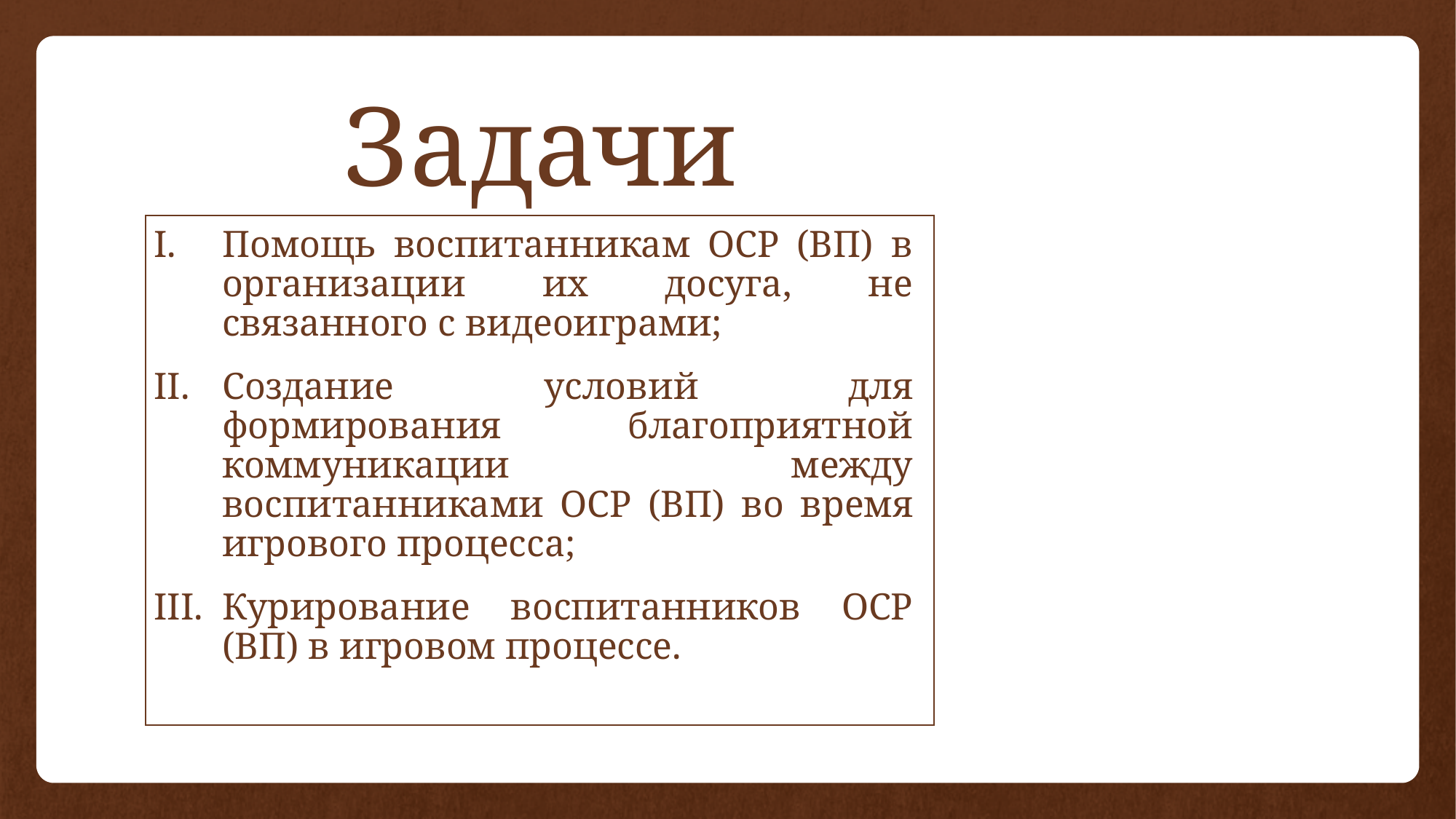

# Задачи
Помощь воспитанникам ОСР (ВП) в организации их досуга, не связанного с видеоиграми;
Создание условий для формирования благоприятной коммуникации между воспитанниками ОСР (ВП) во время игрового процесса;
Курирование воспитанников ОСР (ВП) в игровом процессе.